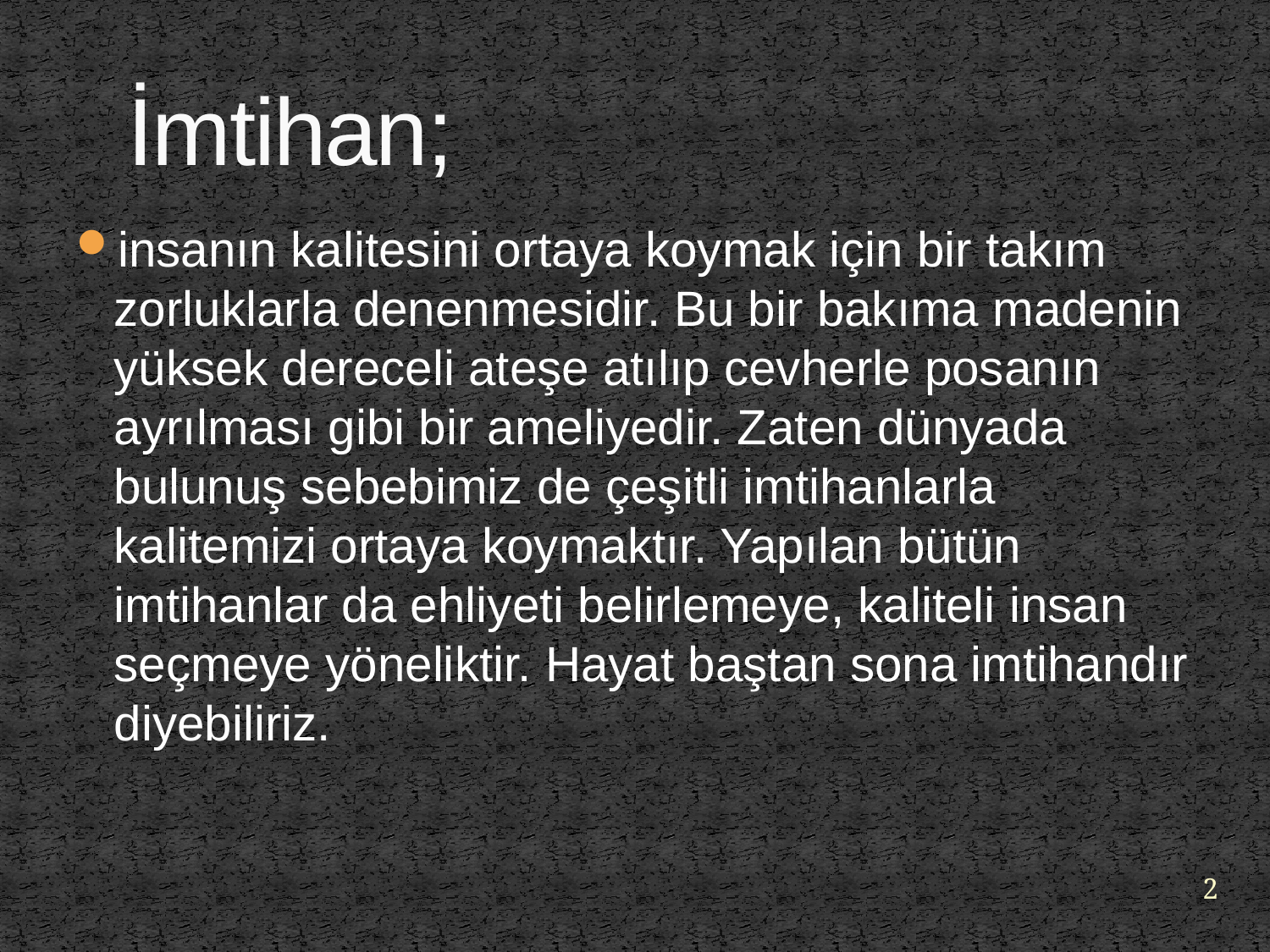

# İmtihan;
insanın kalitesini ortaya koymak için bir takım zorluklarla denenmesidir. Bu bir bakıma madenin yüksek dereceli ateşe atılıp cevherle posanın ayrılması gibi bir ameliyedir. Zaten dünyada bulunuş sebebimiz de çeşitli imtihanlarla kalitemizi ortaya koymaktır. Yapılan bütün imtihanlar da ehliyeti belirlemeye, kaliteli insan seçmeye yöneliktir. Hayat baştan sona imtihandır diyebiliriz.

2